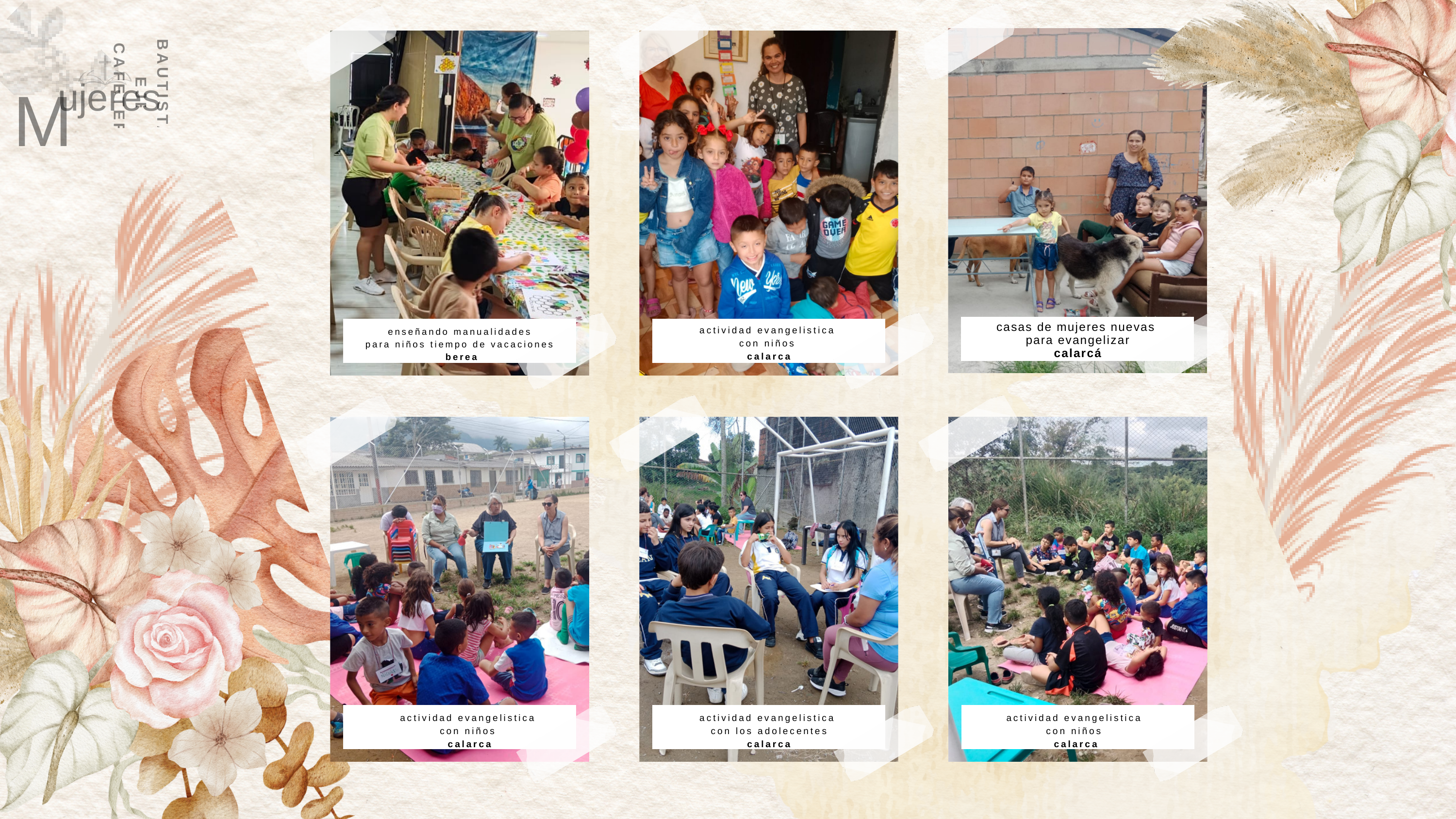

BAUTISTAS EJE CAFETERO

M
ujeres

enseñando manualidades
para niños tiempo de vacaciones
berea

casas de mujeres nuevas
para evangelizar
calarcá
actividad evangelistica
con niños
calarca

actividad evangelistica
con niños
calarca

actividad evangelistica
con los adolecentes
calarca

actividad evangelistica
con niños
calarca